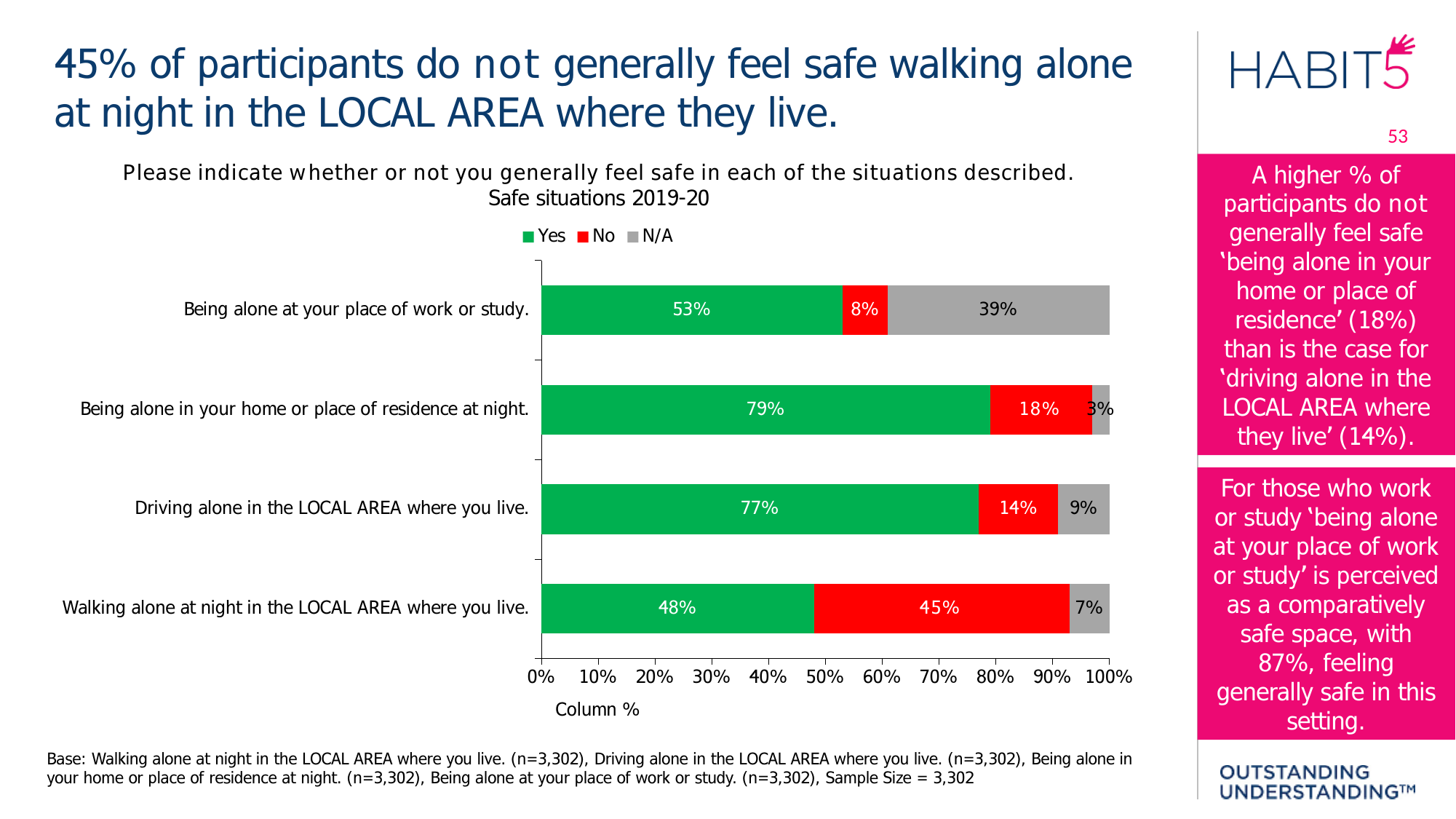

45% of participants do not generally feel safe walking alone at night in the LOCAL AREA where they live.
53
Please indicate whether or not you generally feel safe in each of the situations described.
Safe situations 2019-20
A higher % of participants do not generally feel safe ‘being alone in your home or place of residence’ (18%) than is the case for ‘driving alone in the LOCAL AREA where they live’ (14%).

### Chart

| Category | Yes | No | N/A |
|---|---|---|---|
| Walking alone at night in the LOCAL AREA where you live. | 0.48 | 0.45 | 0.07 |
| Driving alone in the LOCAL AREA where you live. | 0.77 | 0.14 | 0.09 |
| Being alone in your home or place of residence at night. | 0.79 | 0.18 | 0.03 |
| Being alone at your place of work or study. | 0.53 | 0.08 | 0.39 |
For those who work or study ‘being alone at your place of work or study’ is perceived as a comparatively safe space, with 87%, feeling generally safe in this setting.
Base: Walking alone at night in the LOCAL AREA where you live. (n=3,302), Driving alone in the LOCAL AREA where you live. (n=3,302), Being alone in your home or place of residence at night. (n=3,302), Being alone at your place of work or study. (n=3,302), Sample Size = 3,302